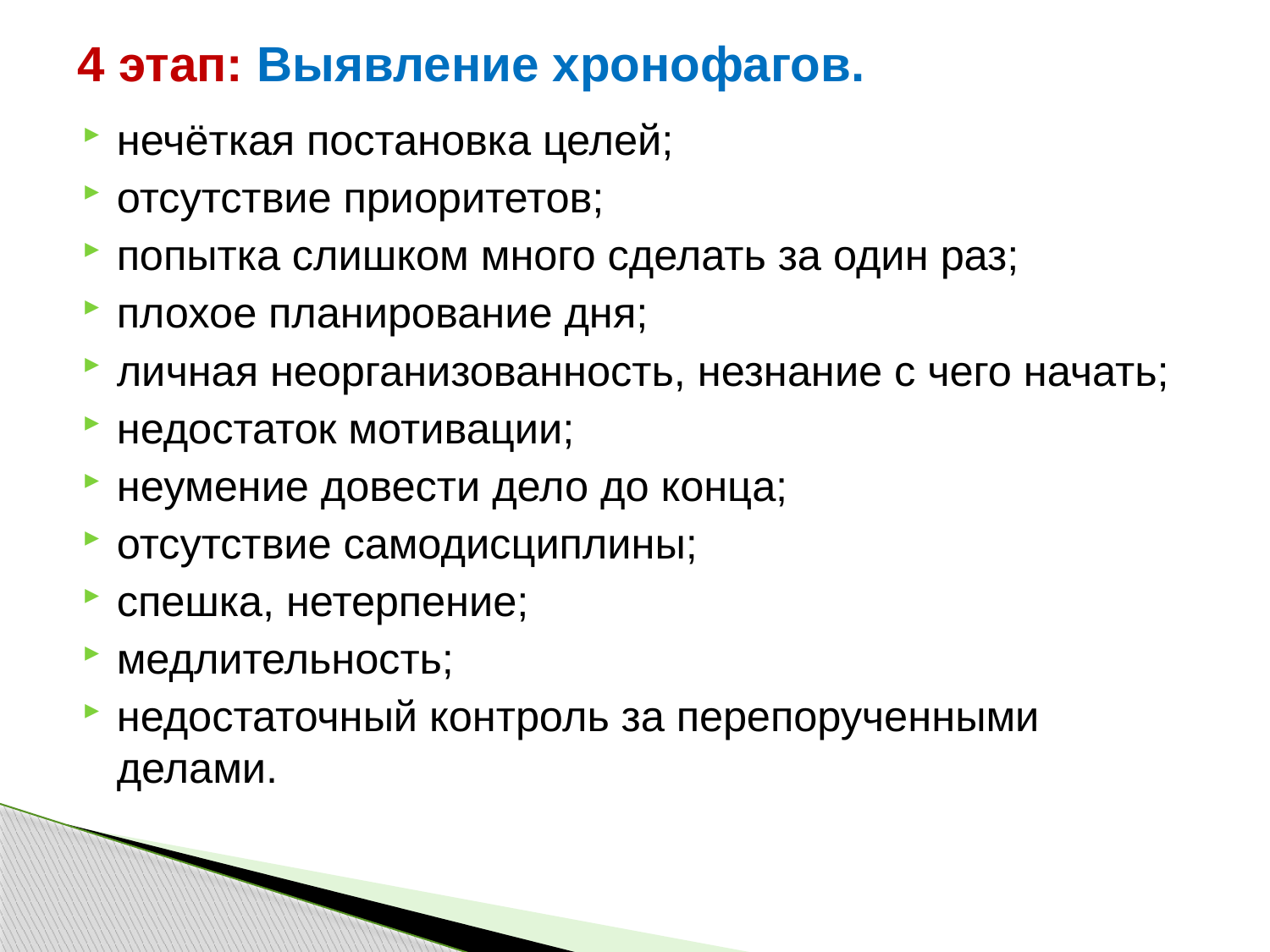

4 этап: Выявление хронофагов.
нечёткая постановка целей;
отсутствие приоритетов;
попытка слишком много сделать за один раз;
плохое планирование дня;
личная неорганизованность, незнание с чего начать;
недостаток мотивации;
неумение довести дело до конца;
отсутствие самодисциплины;
спешка, нетерпение;
медлительность;
недостаточный контроль за перепорученными делами.